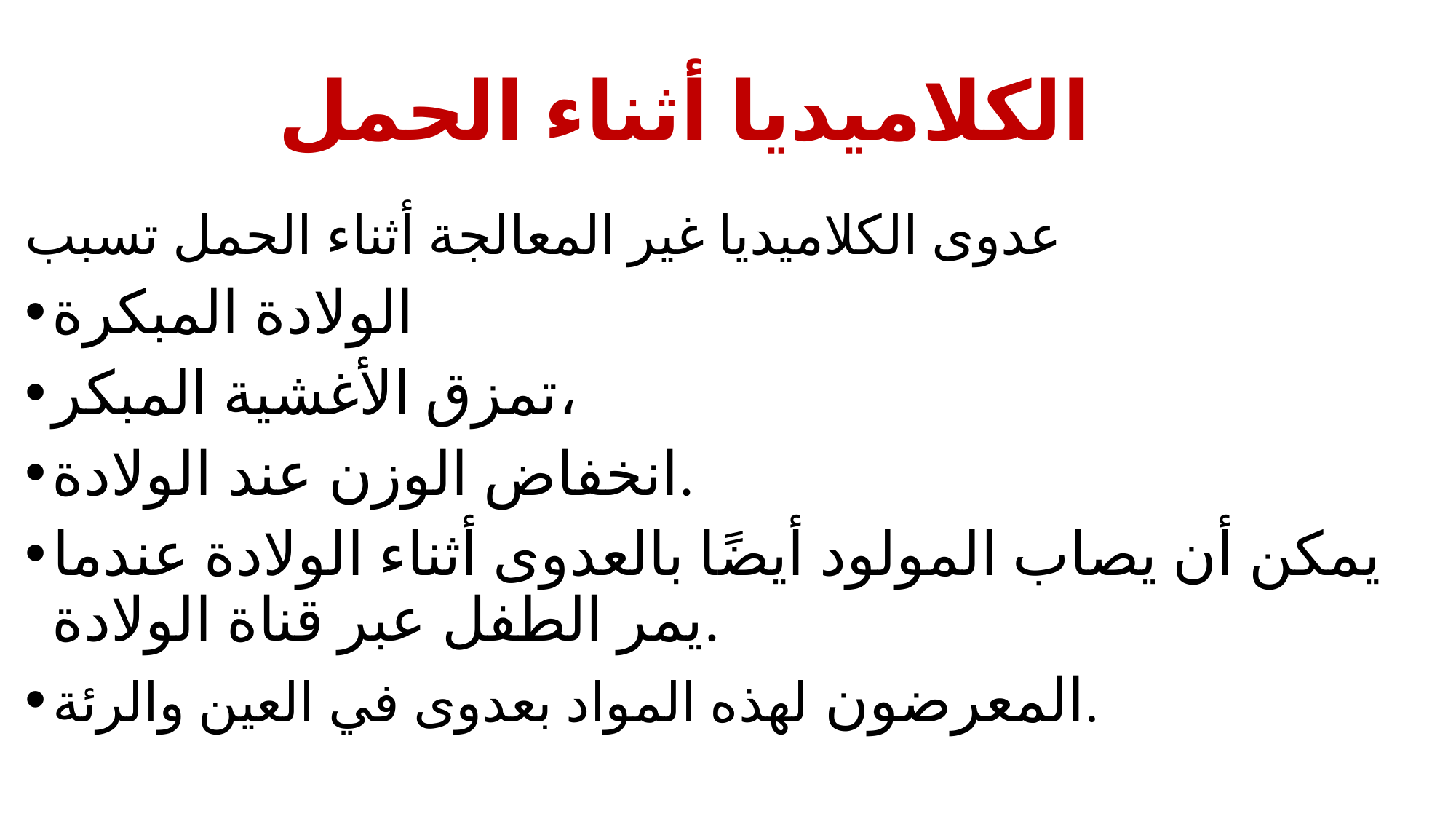

# الكلاميديا أثناء الحمل
عدوى الكلاميديا غير المعالجة أثناء الحمل تسبب
الولادة المبكرة
تمزق الأغشية المبكر،
انخفاض الوزن عند الولادة.
يمكن أن يصاب المولود أيضًا بالعدوى أثناء الولادة عندما يمر الطفل عبر قناة الولادة.
المعرضون لهذه المواد بعدوى في العين والرئة.